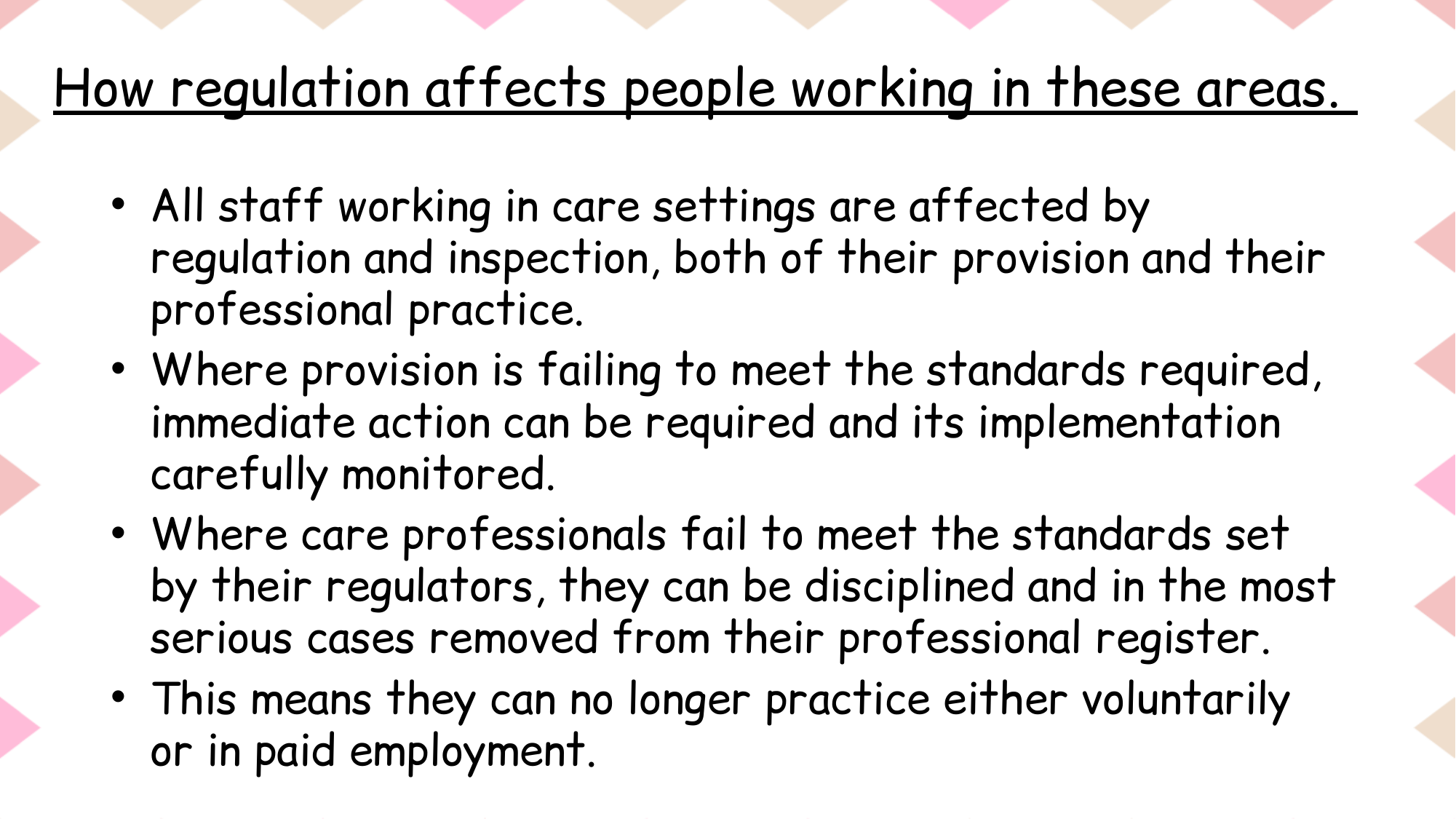

# How regulation affects people working in these areas.
All staff working in care settings are affected by regulation and inspection, both of their provision and their professional practice.
Where provision is failing to meet the standards required, immediate action can be required and its implementation carefully monitored.
Where care professionals fail to meet the standards set by their regulators, they can be disciplined and in the most serious cases removed from their professional register.
This means they can no longer practice either voluntarily or in paid employment.